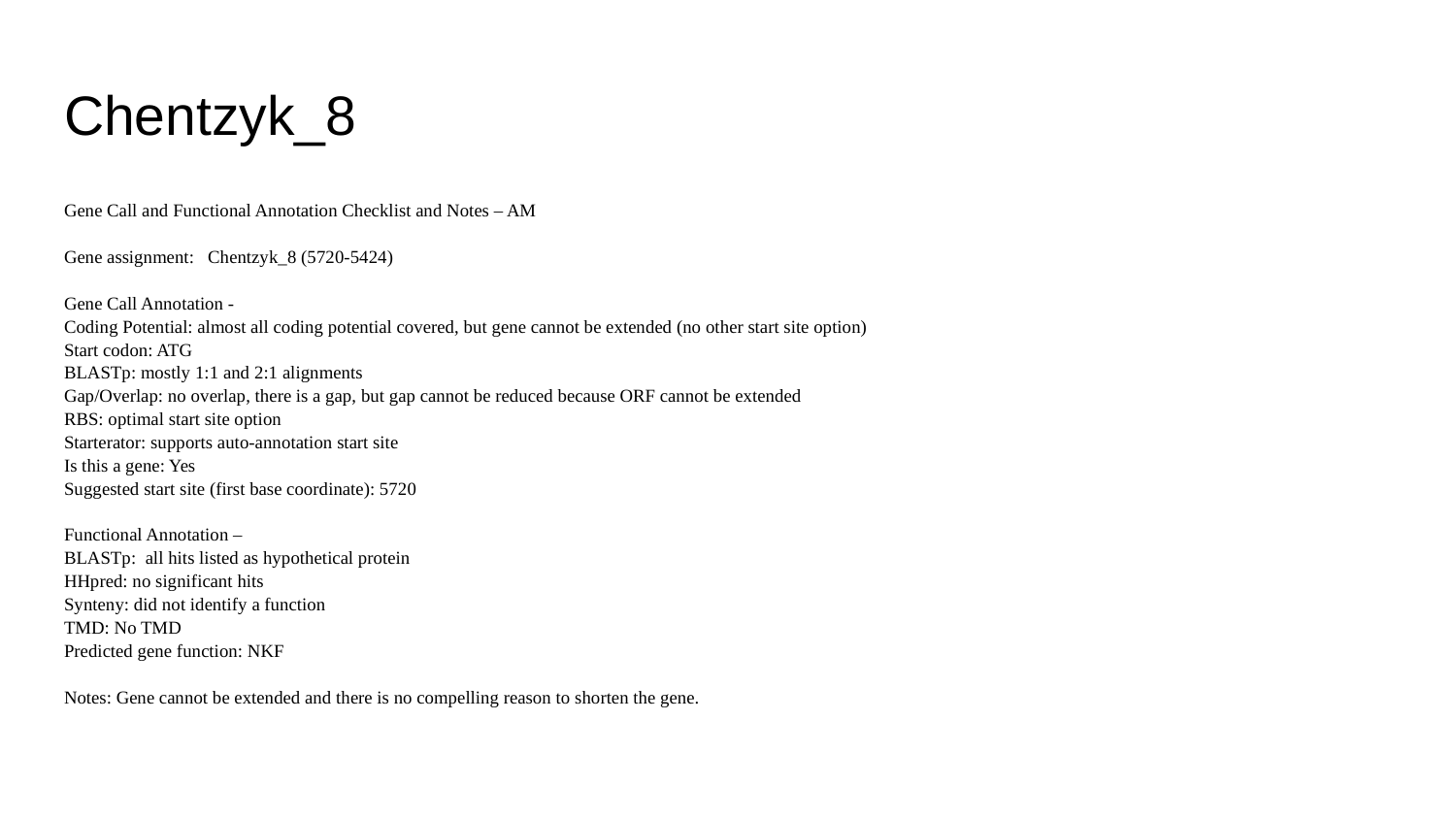

# Chentzyk_8
Gene Call and Functional Annotation Checklist and Notes – AM

Gene assignment:   Chentzyk_8 (5720-5424)

Gene Call Annotation -
Coding Potential: almost all coding potential covered, but gene cannot be extended (no other start site option)
Start codon: ATG
BLASTp: mostly 1:1 and 2:1 alignments
Gap/Overlap: no overlap, there is a gap, but gap cannot be reduced because ORF cannot be extended
RBS: optimal start site option
Starterator: supports auto-annotation start site
Is this a gene: Yes
Suggested start site (first base coordinate): 5720

Functional Annotation –
BLASTp:  all hits listed as hypothetical protein
HHpred: no significant hits
Synteny: did not identify a function
TMD: No TMD
Predicted gene function: NKF

Notes: Gene cannot be extended and there is no compelling reason to shorten the gene.